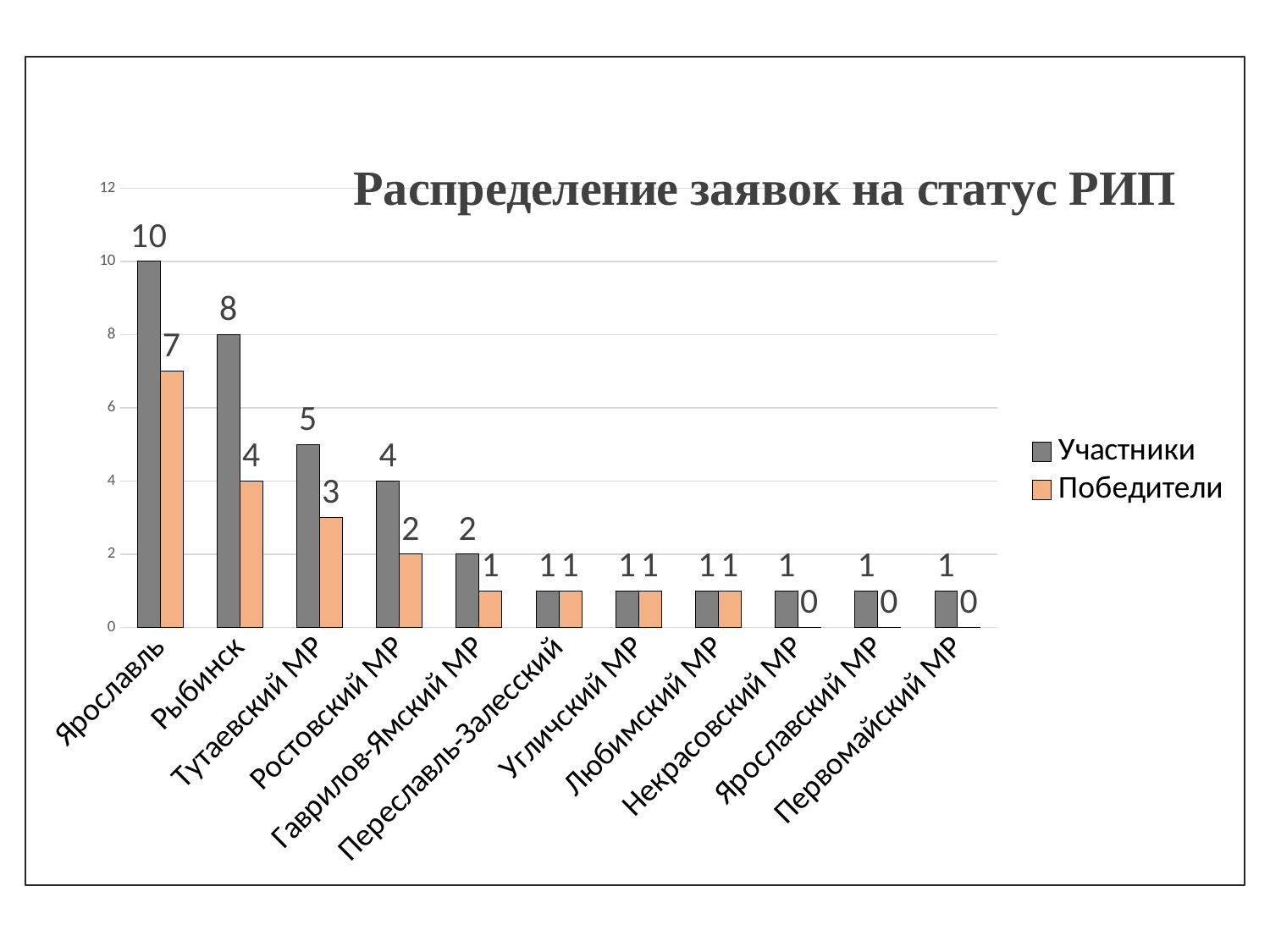

#

### Chart: Распределение заявок на статус РИП

| Category |  |  |
|---|---|---|
| Ярославль | 10.0 | 7.0 |
| Рыбинск | 8.0 | 4.0 |
| Тутаевский МР | 5.0 | 3.0 |
| Ростовский МР | 4.0 | 2.0 |
| Гаврилов-Ямский МР | 2.0 | 1.0 |
| Переславль-Залесский | 1.0 | 1.0 |
| Угличский МР | 1.0 | 1.0 |
| Любимский МР | 1.0 | 1.0 |
| Некрасовский МР | 1.0 | 0.0 |
| Ярославский МР | 1.0 | 0.0 |
| Первомайский МР | 1.0 | 0.0 |